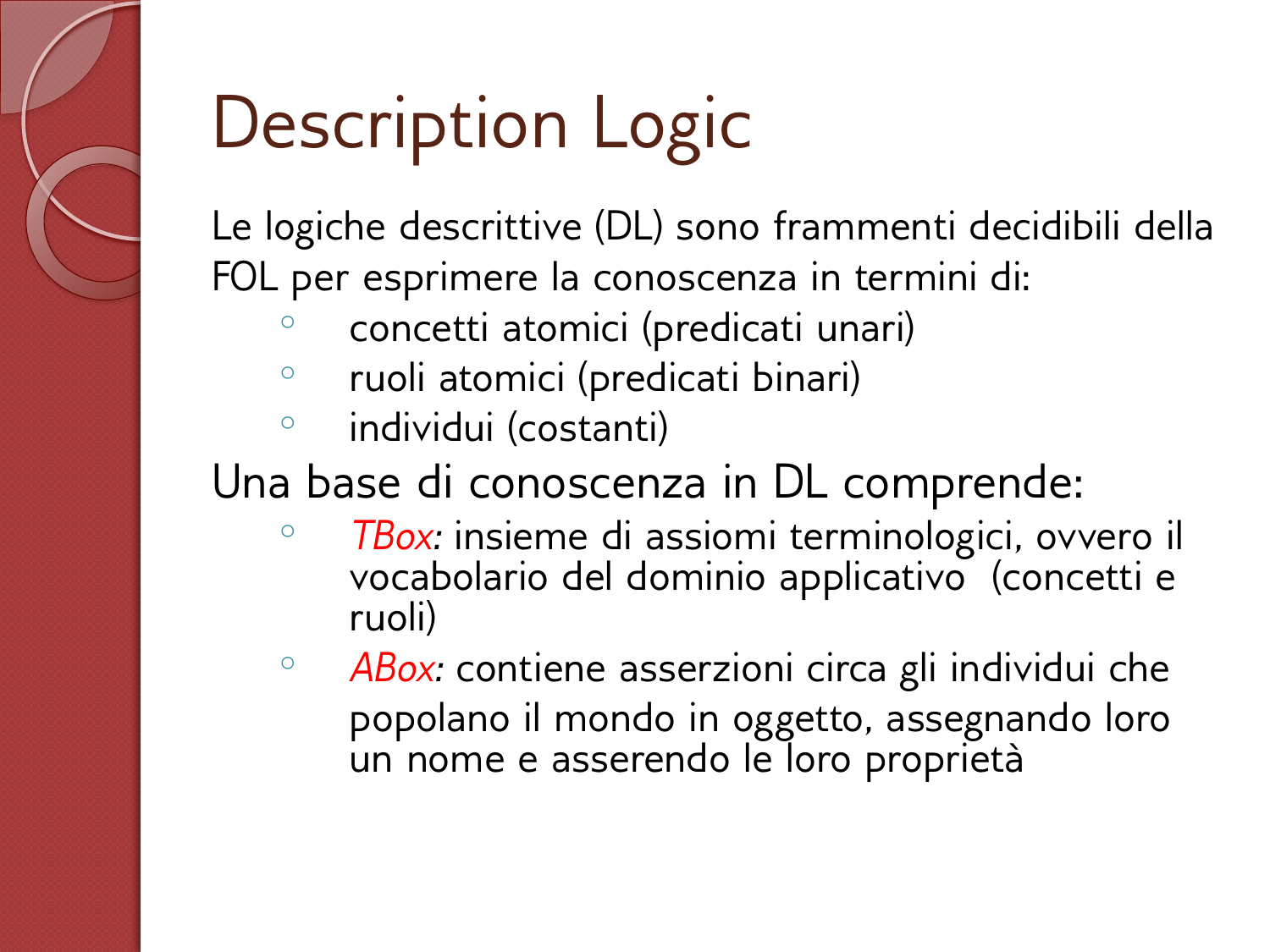

# Description Logic
Le logiche descrittive (DL) sono frammenti decidibili della
FOL per esprimere la conoscenza in termini di:
concetti atomici (predicati unari)
ruoli atomici (predicati binari)
individui (costanti)
Una base di conoscenza in DL comprende:
TBox: insieme di assiomi terminologici, ovvero il vocabolario del dominio applicativo  (concetti e ruoli)
ABox: contiene asserzioni circa gli individui che
	popolano il mondo in oggetto, assegnando loro un nome e asserendo le loro proprietà